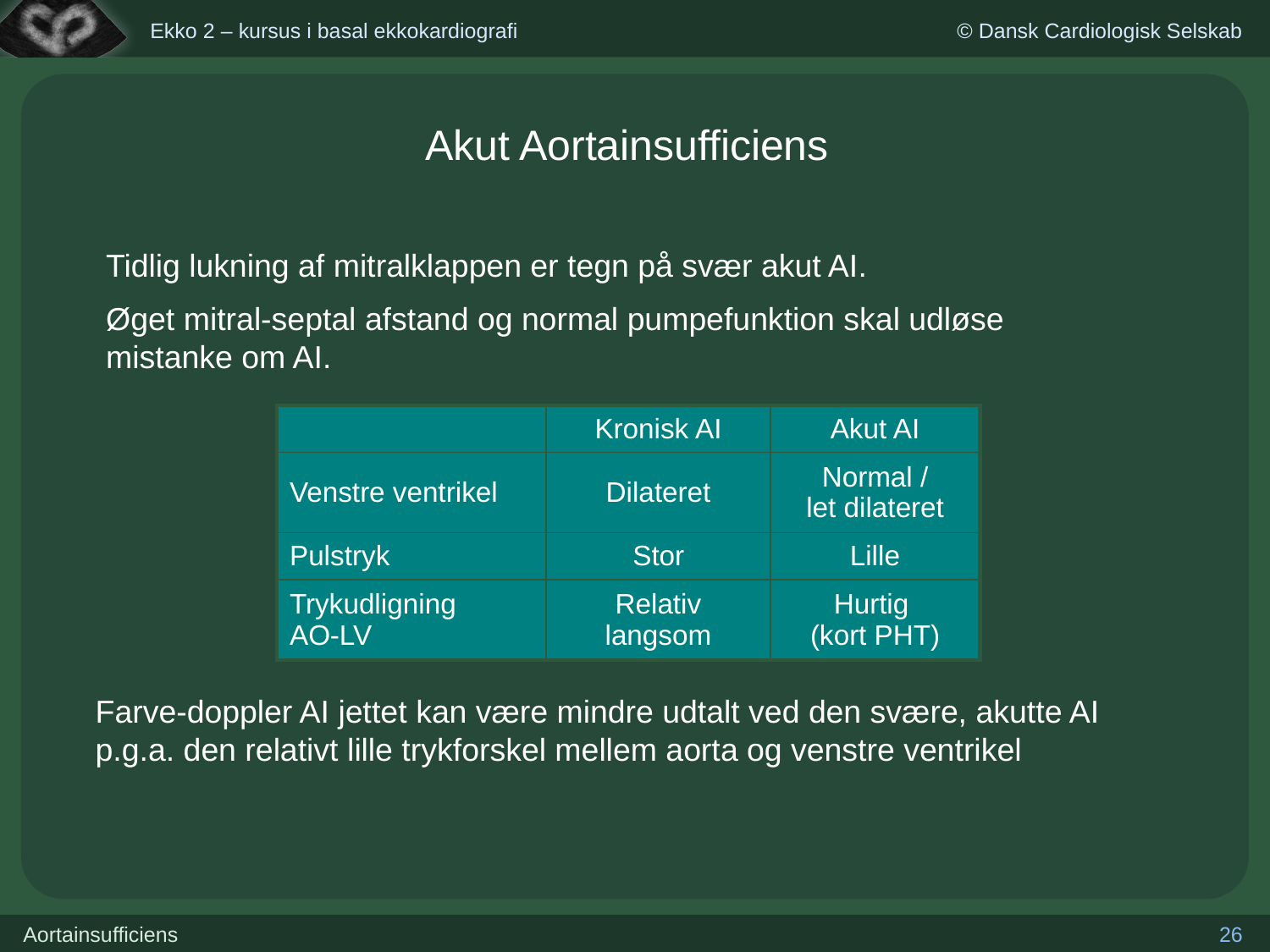

# Akut Aortainsufficiens
Tidlig lukning af mitralklappen er tegn på svær akut AI.
Øget mitral-septal afstand og normal pumpefunktion skal udløse mistanke om AI.
|  | Kronisk AI | Akut AI |
| --- | --- | --- |
| Venstre ventrikel | Dilateret | Normal / let dilateret |
| Pulstryk | Stor | Lille |
| Trykudligning AO-LV | Relativ langsom | Hurtig (kort PHT) |
Farve-doppler AI jettet kan være mindre udtalt ved den svære, akutte AI p.g.a. den relativt lille trykforskel mellem aorta og venstre ventrikel
26
Aortainsufficiens